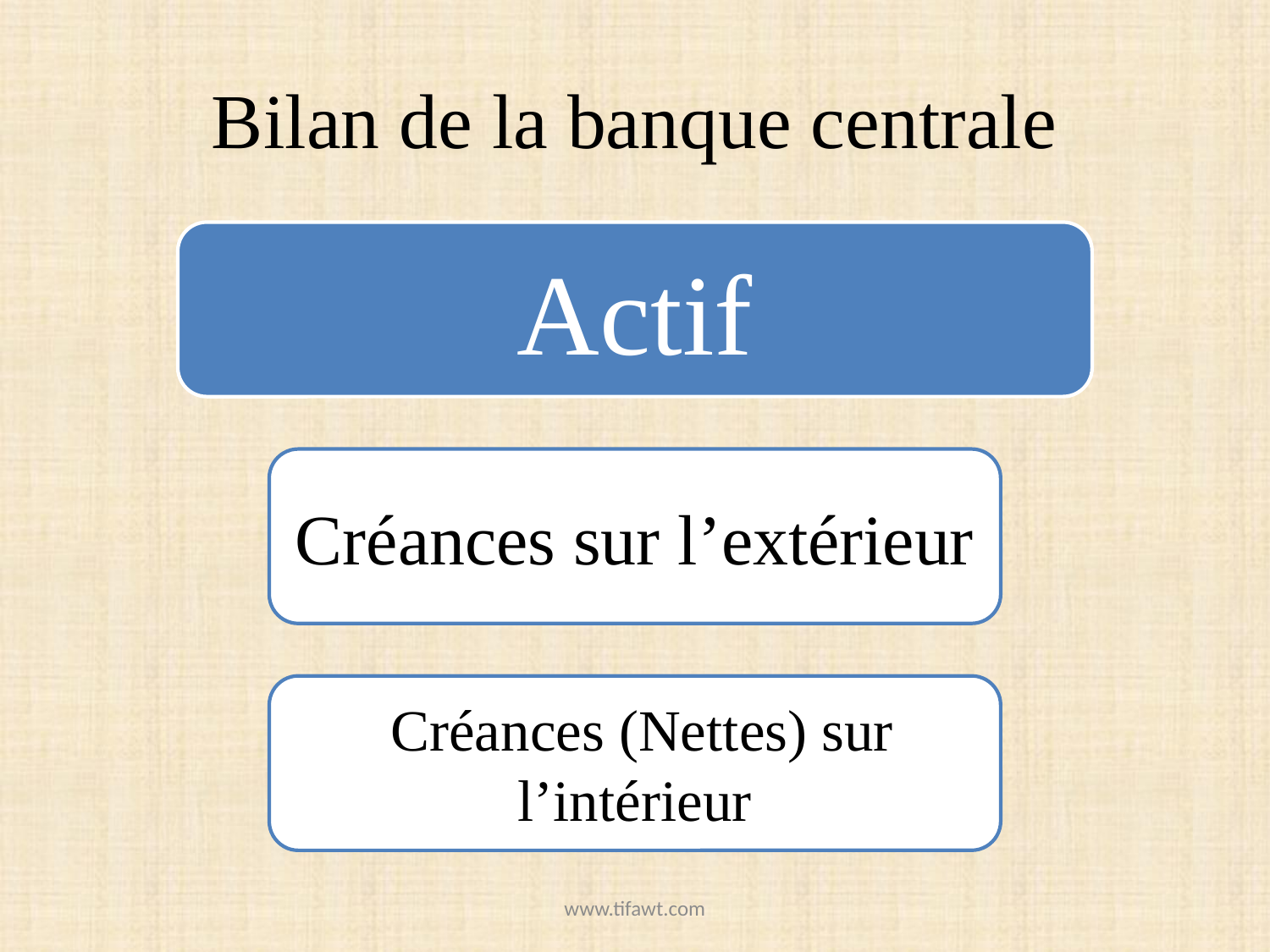

# Bilan de la banque centrale
Actif
 Créances (Nettes) sur l’intérieur
Créances sur l’extérieur
www.tifawt.com